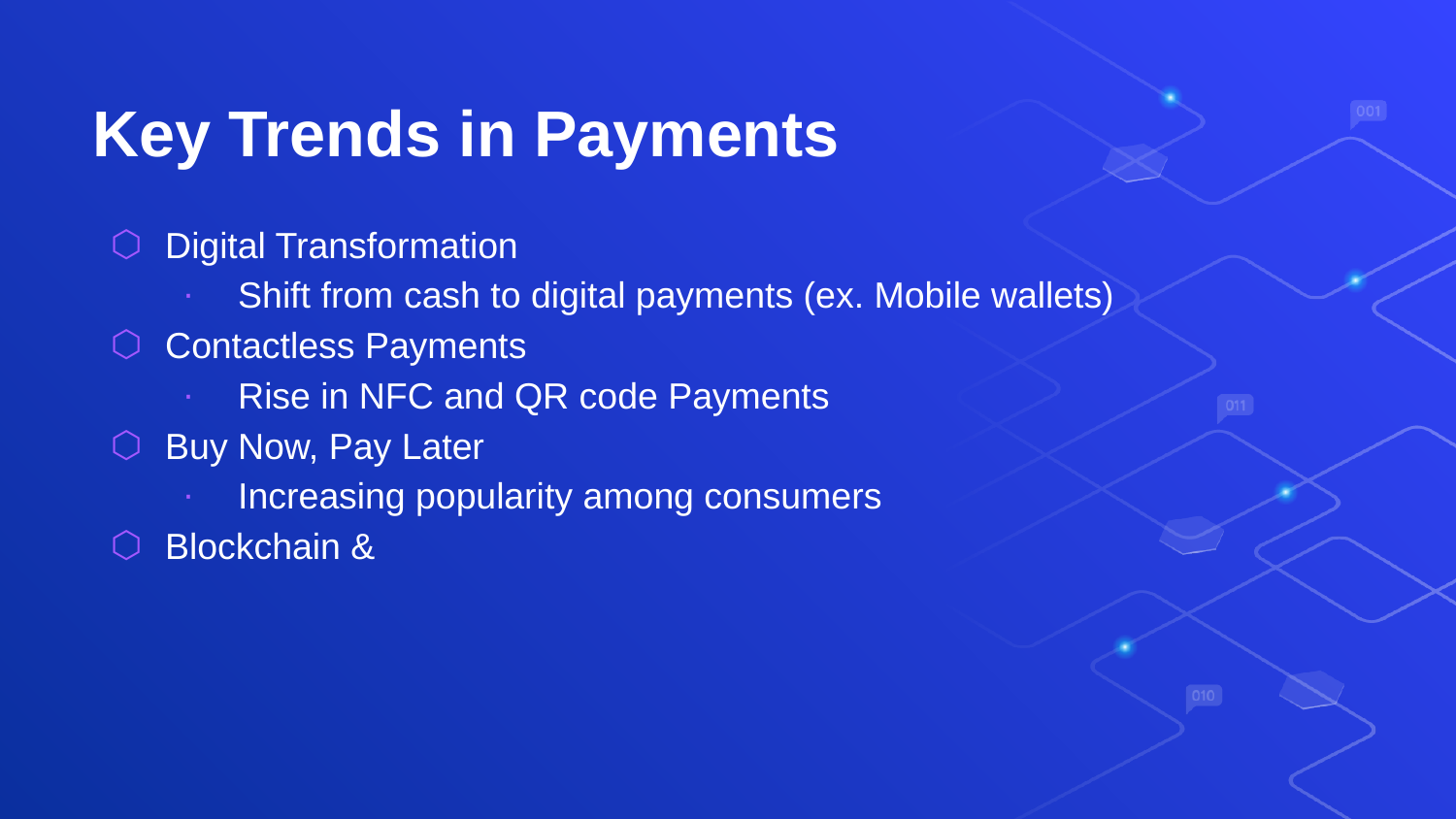

# Key Trends in Payments
Digital Transformation
Shift from cash to digital payments (ex. Mobile wallets)
Contactless Payments
Rise in NFC and QR code Payments
Buy Now, Pay Later
Increasing popularity among consumers
Blockchain &